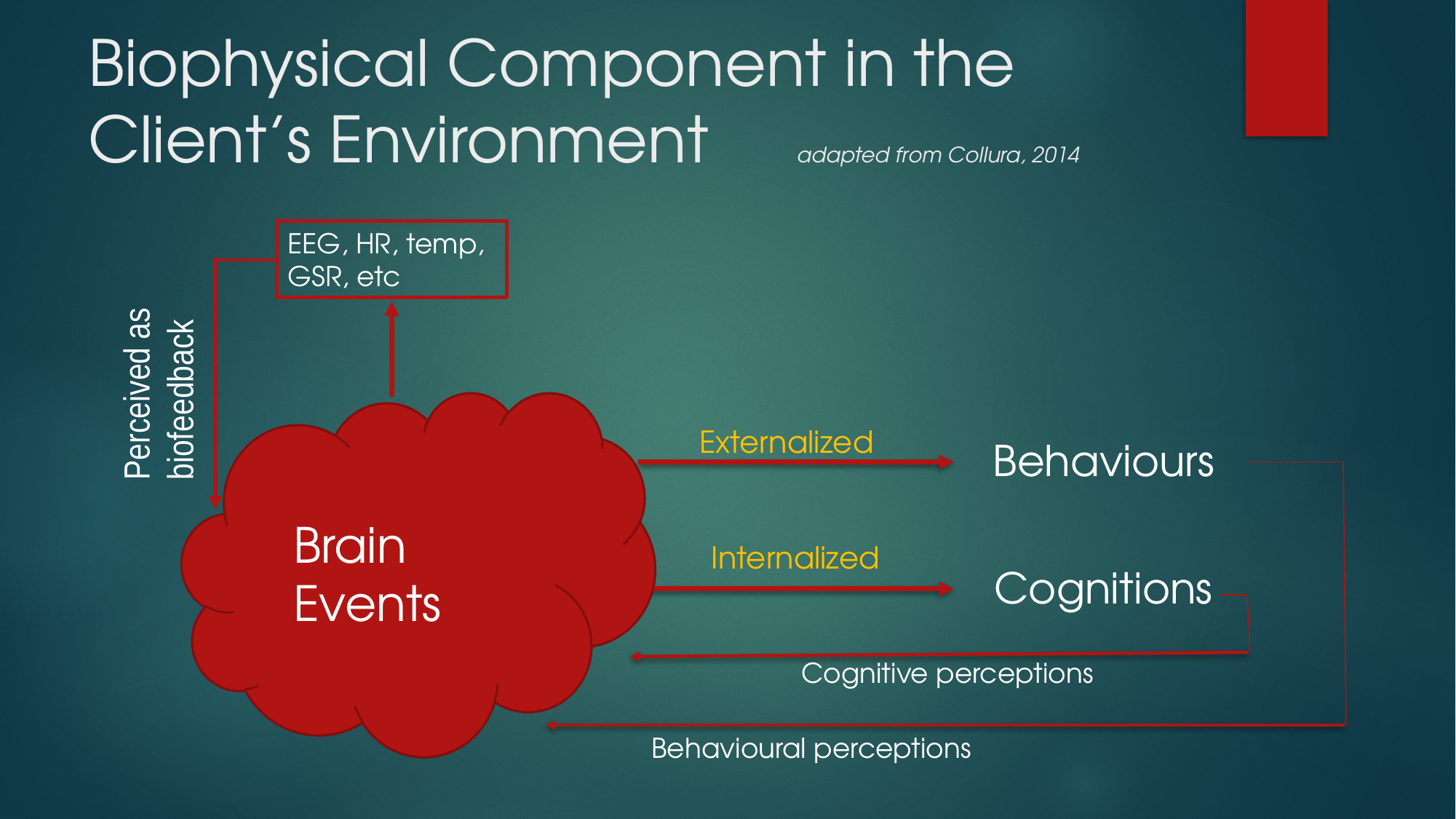

# Biophysical Component in the Client’s Environment     adapted from Collura, 2014
EEG, HR, temp, GSR, etc
Perceived as biofeedback

Brain Events
Externalized
Behaviours
Behavioural perceptions
Internalized
Cognitions
Cognitive perceptions